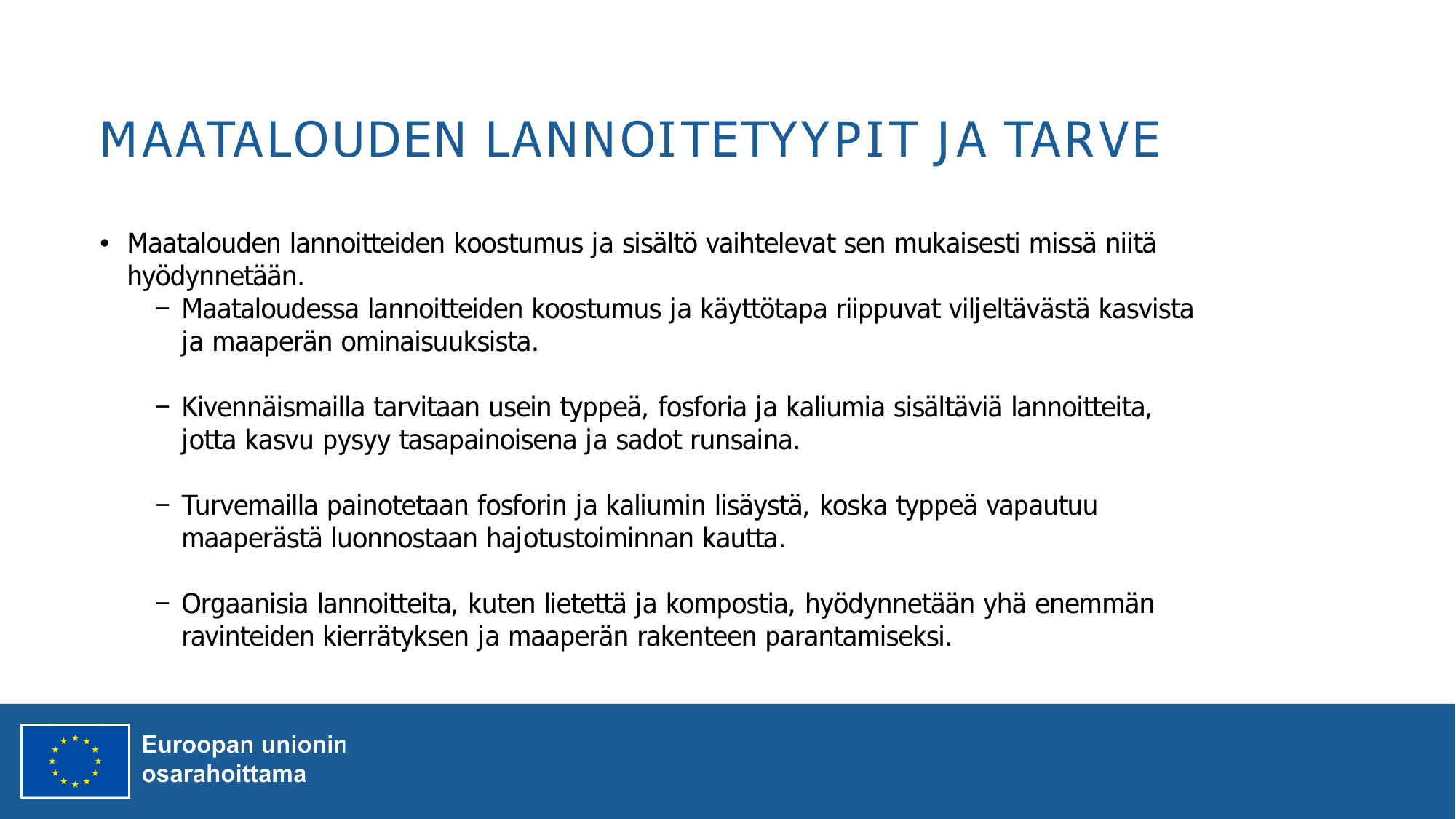

# MAATALOUDEN LANNOITETYYPIT JA TARVE
Maatalouden lannoitteiden koostumus ja sisältö vaihtelevat sen mukaisesti missä niitä hyödynnetään.
Maataloudessa lannoitteiden koostumus ja käyttötapa riippuvat viljeltävästä kasvista ja maaperän ominaisuuksista.

Kivennäismailla tarvitaan usein typpeä, fosforia ja kaliumia sisältäviä lannoitteita, jotta kasvu pysyy tasapainoisena ja sadot runsaina.

Turvemailla painotetaan fosforin ja kaliumin lisäystä, koska typpeä vapautuu maaperästä luonnostaan hajotustoiminnan kautta.

Orgaanisia lannoitteita, kuten lietettä ja kompostia, hyödynnetään yhä enemmän ravinteiden kierrätyksen ja maaperän rakenteen parantamiseksi.